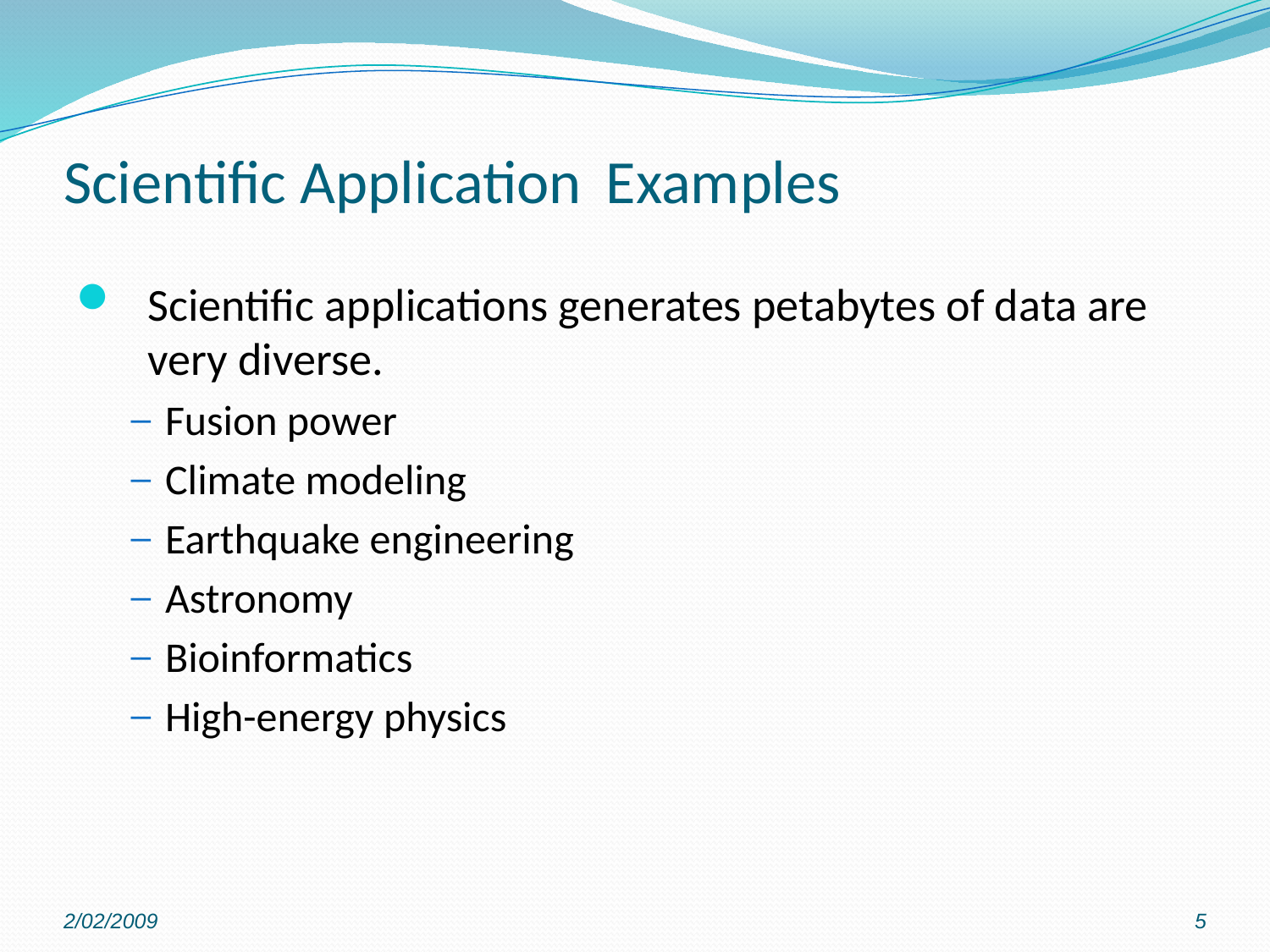

# Scientific Application Examples
Scientific applications generates petabytes of data are very diverse.
Fusion power
Climate modeling
Earthquake engineering
Astronomy
Bioinformatics
High-energy physics
2/02/2009
5